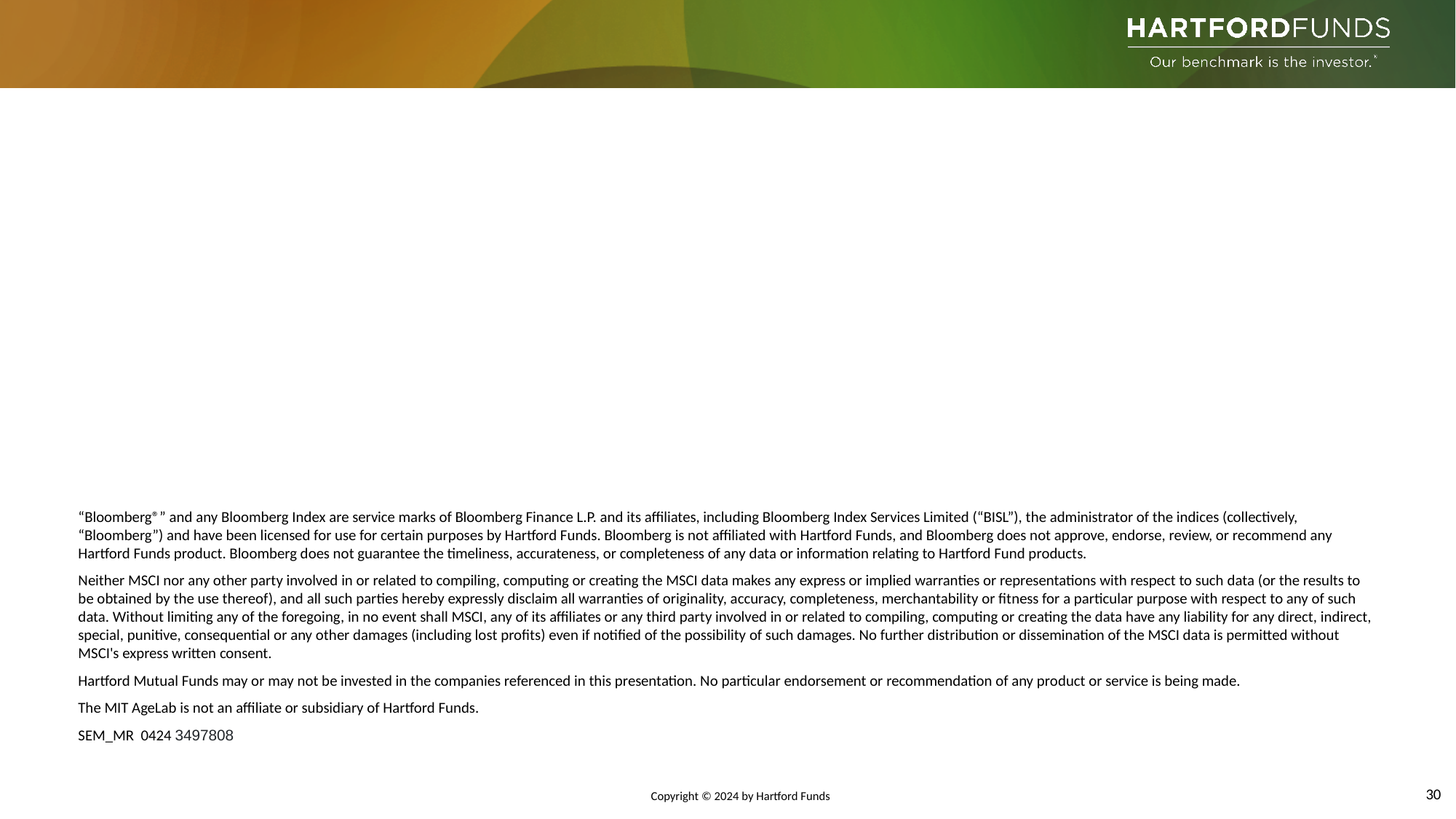

“Bloomberg®” and any Bloomberg Index are service marks of Bloomberg Finance L.P. and its affiliates, including Bloomberg Index Services Limited (“BISL”), the administrator of the indices (collectively, “Bloomberg”) and have been licensed for use for certain purposes by Hartford Funds. Bloomberg is not affiliated with Hartford Funds, and Bloomberg does not approve, endorse, review, or recommend any Hartford Funds product. Bloomberg does not guarantee the timeliness, accurateness, or completeness of any data or information relating to Hartford Fund products.
Neither MSCI nor any other party involved in or related to compiling, computing or creating the MSCI data makes any express or implied warranties or representations with respect to such data (or the results to be obtained by the use thereof), and all such parties hereby expressly disclaim all warranties of originality, accuracy, completeness, merchantability or fitness for a particular purpose with respect to any of such data. Without limiting any of the foregoing, in no event shall MSCI, any of its affiliates or any third party involved in or related to compiling, computing or creating the data have any liability for any direct, indirect, special, punitive, consequential or any other damages (including lost profits) even if notified of the possibility of such damages. No further distribution or dissemination of the MSCI data is permitted without MSCI's express written consent.
Hartford Mutual Funds may or may not be invested in the companies referenced in this presentation. No particular endorsement or recommendation of any product or service is being made.
The MIT AgeLab is not an affiliate or subsidiary of Hartford Funds.
SEM_MR  0424 3497808
30
Copyright © 2024 by Hartford Funds